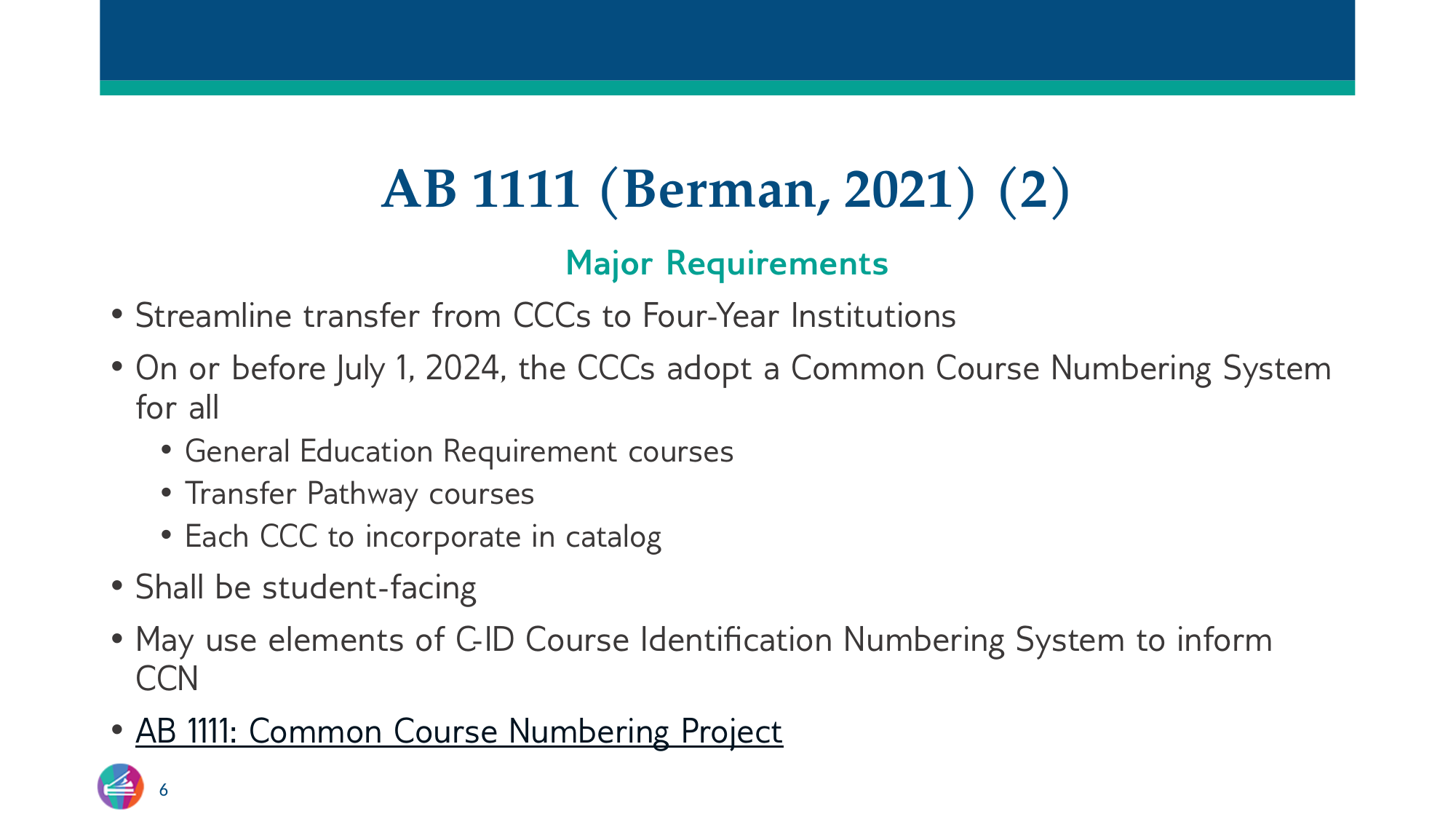

# AB 1111 (Berman, 2021) (2)
Major Requirements
Streamline transfer from CCCs to Four-Year Institutions
On or before July 1, 2024, the CCCs adopt a Common Course Numbering System for all
General Education Requirement courses
Transfer Pathway courses
Each CCC to incorporate in catalog
Shall be student-facing
May use elements of C-ID Course Identification Numbering System to inform CCN
AB 1111: Common Course Numbering Project